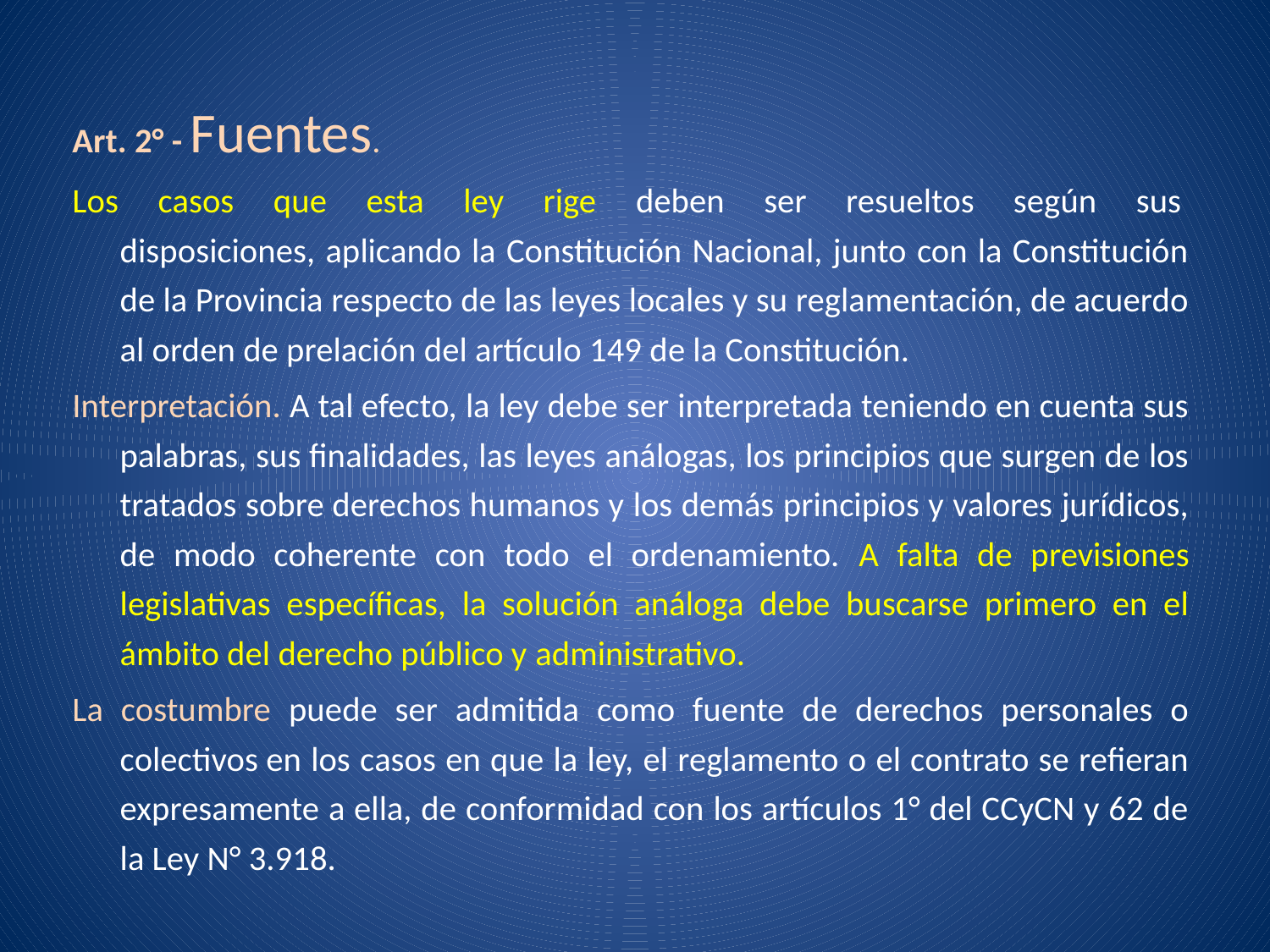

Art. 2° - Fuentes.
Los casos que esta ley rige deben ser resueltos según sus 
disposiciones, aplicando la Constitución Nacional, junto con la Constitución de la Provincia respecto de las leyes locales y su reglamentación, de acuerdo al orden de prelación del artículo 149 de la Constitución.
Interpretación. A tal efecto, la ley debe ser interpretada teniendo en cuenta sus palabras, sus finalidades, las leyes análogas, los principios que surgen de los tratados sobre derechos humanos y los demás principios y valores jurídicos, de modo coherente con todo el ordenamiento. A falta de previsiones legislativas específicas, la solución análoga debe buscarse primero en el ámbito del derecho público y administrativo.
La costumbre puede ser admitida como fuente de derechos personales o colectivos en los casos en que la ley, el reglamento o el contrato se refieran expresamente a ella, de conformidad con los artículos 1° del CCyCN y 62 de la Ley N° 3.918.